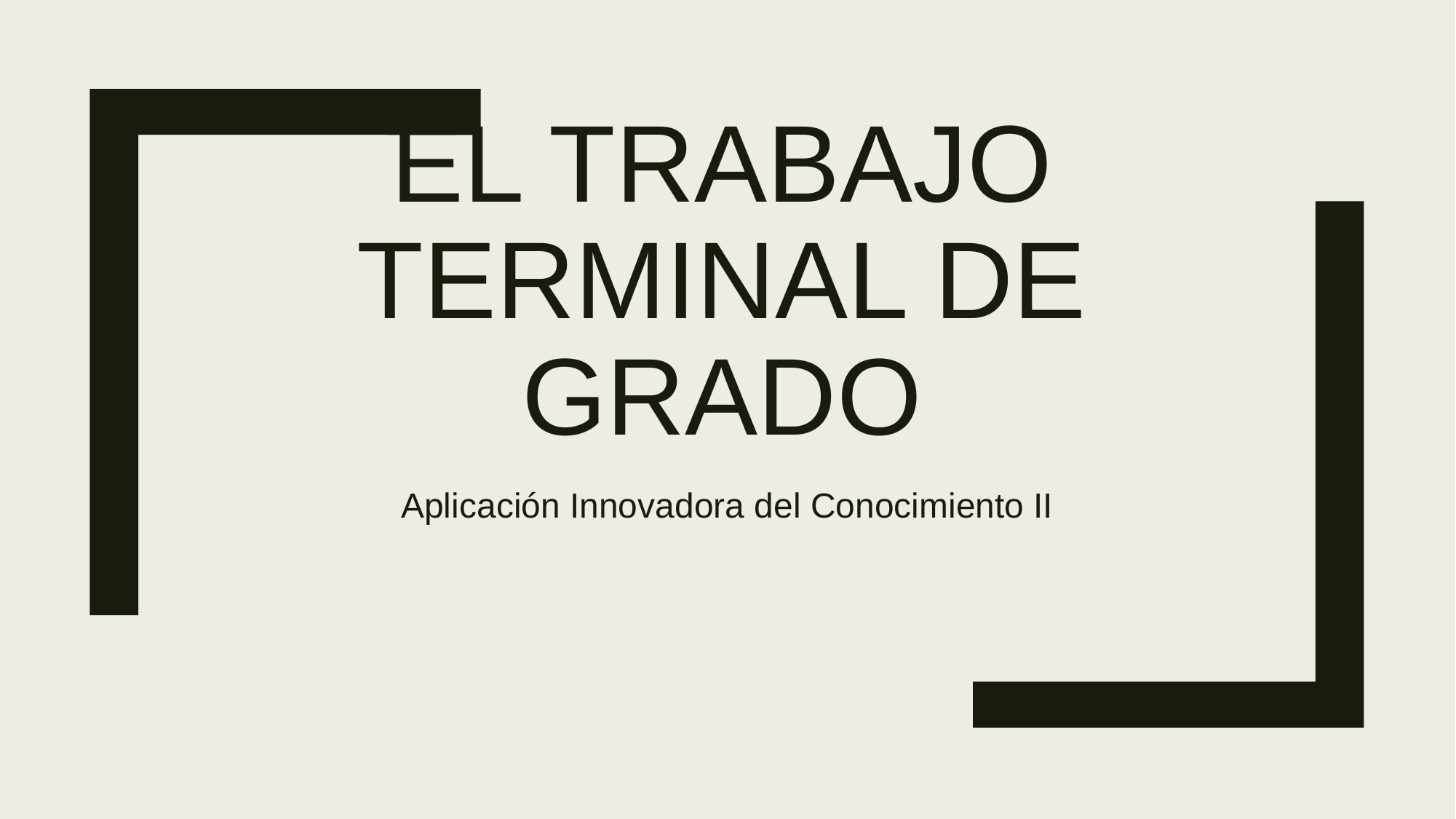

# El trabajo terminal de grado
Aplicación Innovadora del Conocimiento II